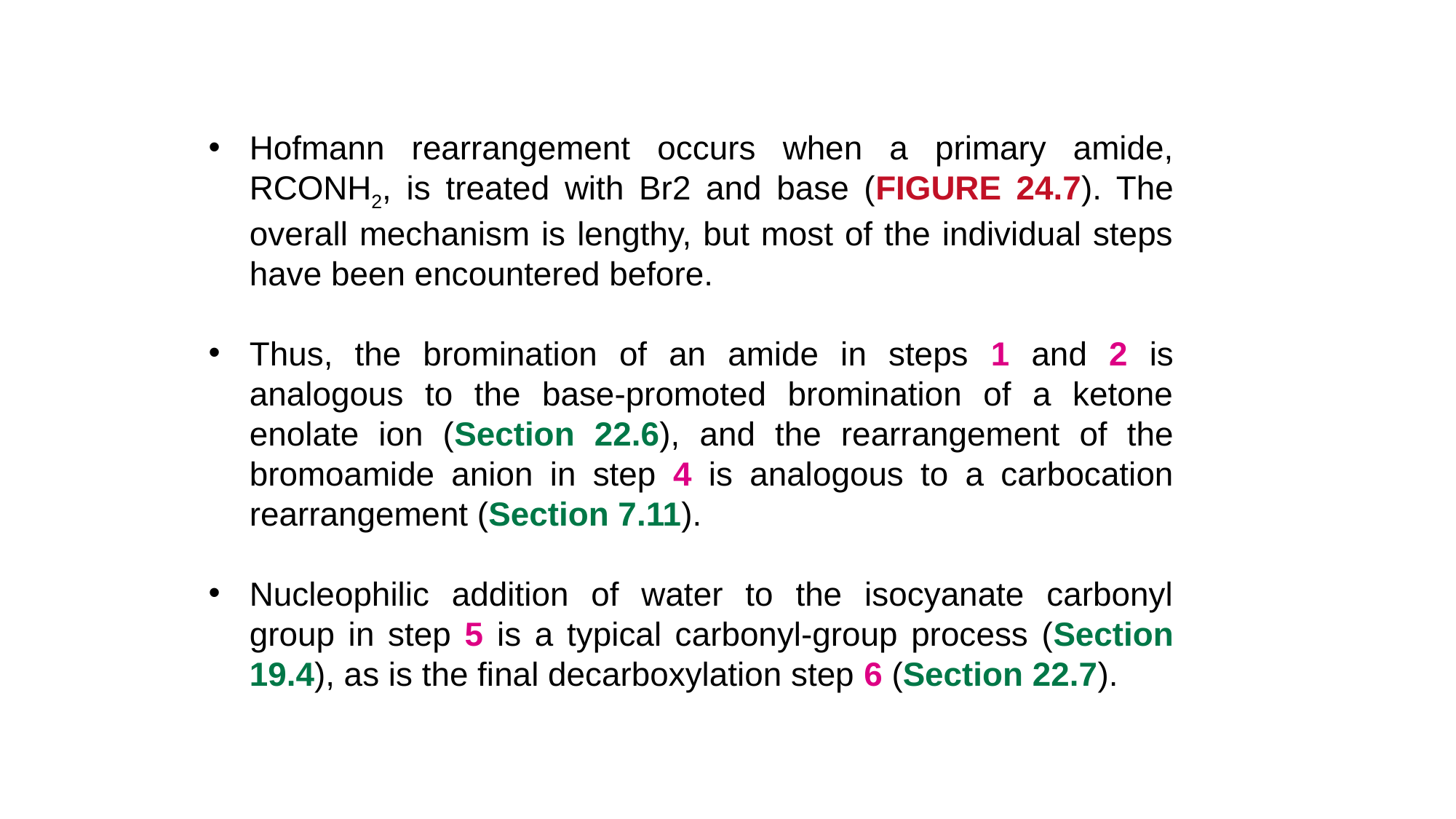

Hofmann rearrangement occurs when a primary amide, RCONH2, is treated with Br2 and base (FIGURE 24.7). The overall mechanism is lengthy, but most of the individual steps have been encountered before.

Thus, the bromination of an amide in steps 1 and 2 is analogous to the base-promoted bromination of a ketone enolate ion (Section 22.6), and the rearrangement of the bromoamide anion in step 4 is analogous to a carbocation rearrangement (Section 7.11).

Nucleophilic addition of water to the isocyanate carbonyl group in step 5 is a typical carbonyl-group process (Section 19.4), as is the final decarboxylation step 6 (Section 22.7).